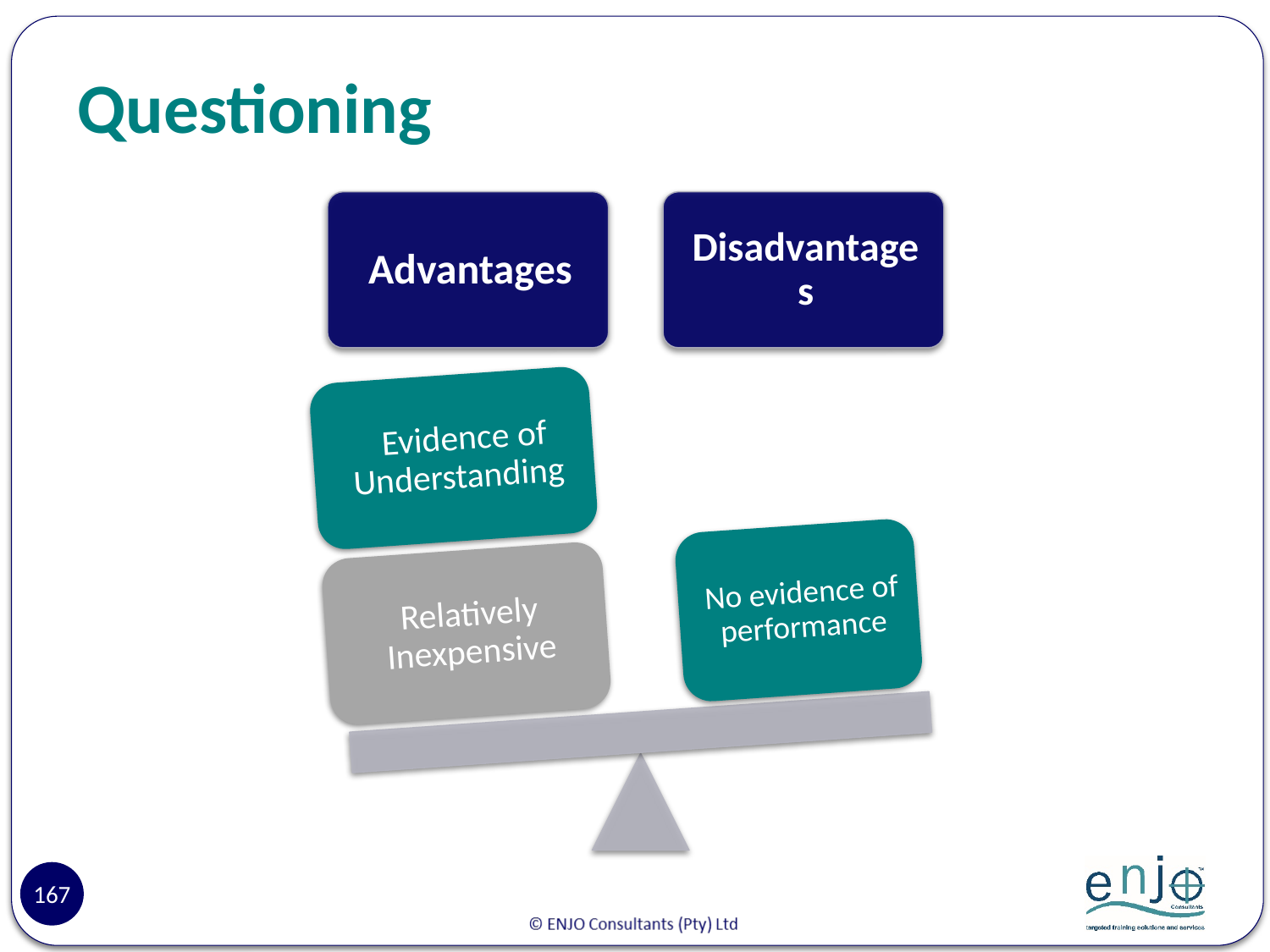

# Questioning
Advantages
Disadvantages
Relatively Inexpensive
  Evidence of Understanding
No evidence of performance
167